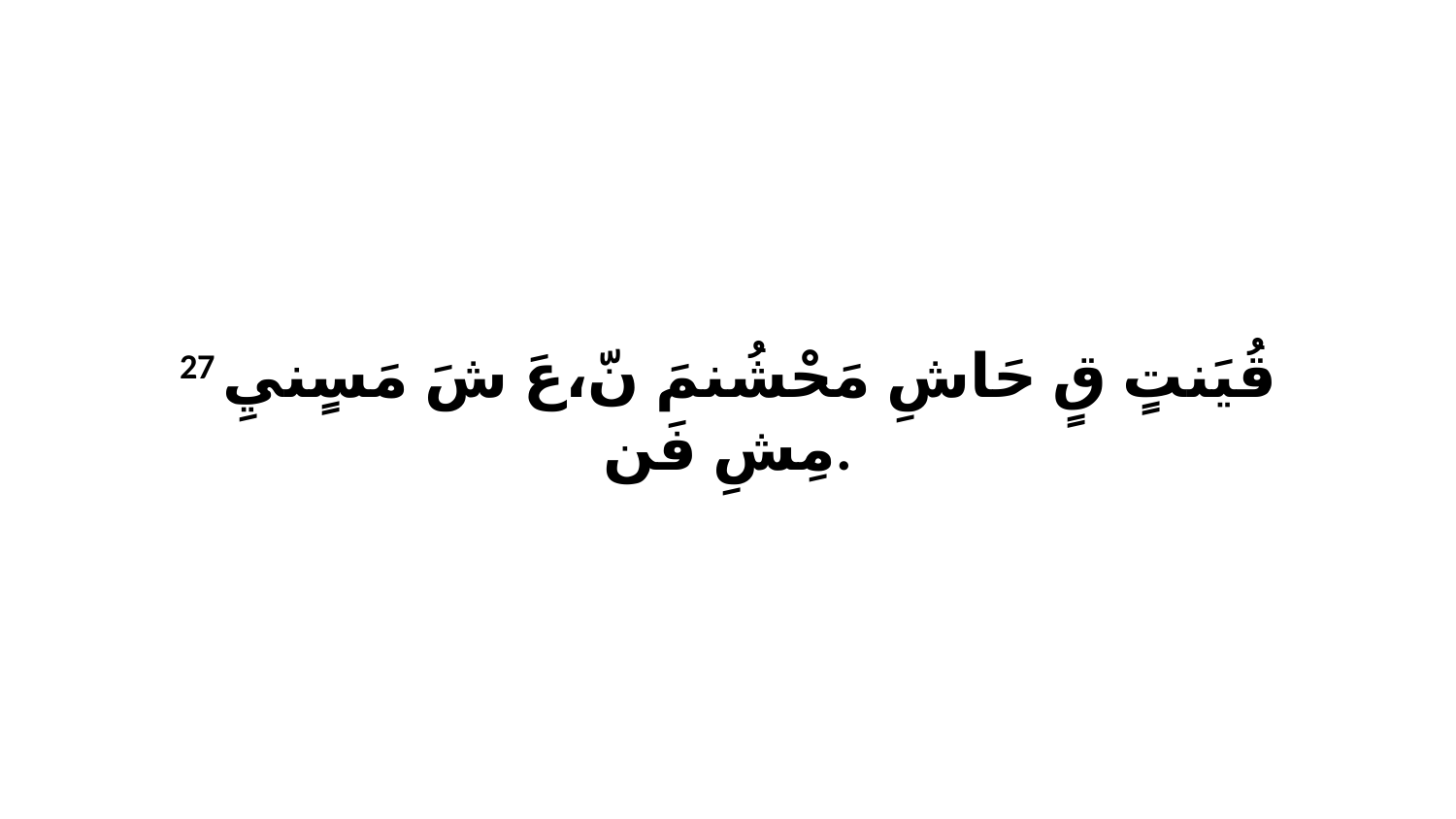

27 قُيَنتٍ قٍ حَاشِ مَحْشُنمَ نّ،عَ شَ مَسٍنيِ مِشِ فَن.